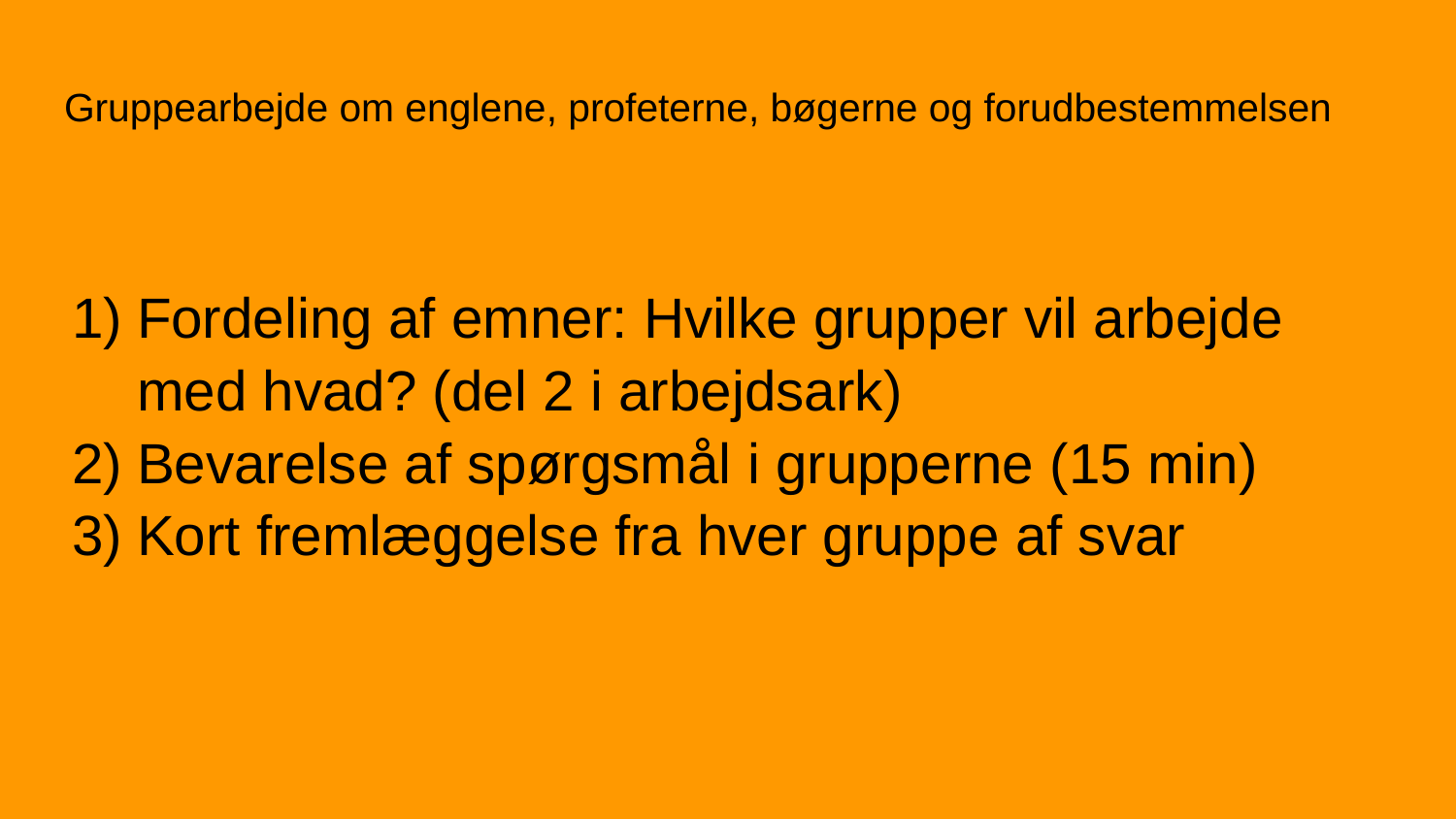

# Gruppearbejde om englene, profeterne, bøgerne og forudbestemmelsen
Fordeling af emner: Hvilke grupper vil arbejde med hvad? (del 2 i arbejdsark)
Bevarelse af spørgsmål i grupperne (15 min)
Kort fremlæggelse fra hver gruppe af svar